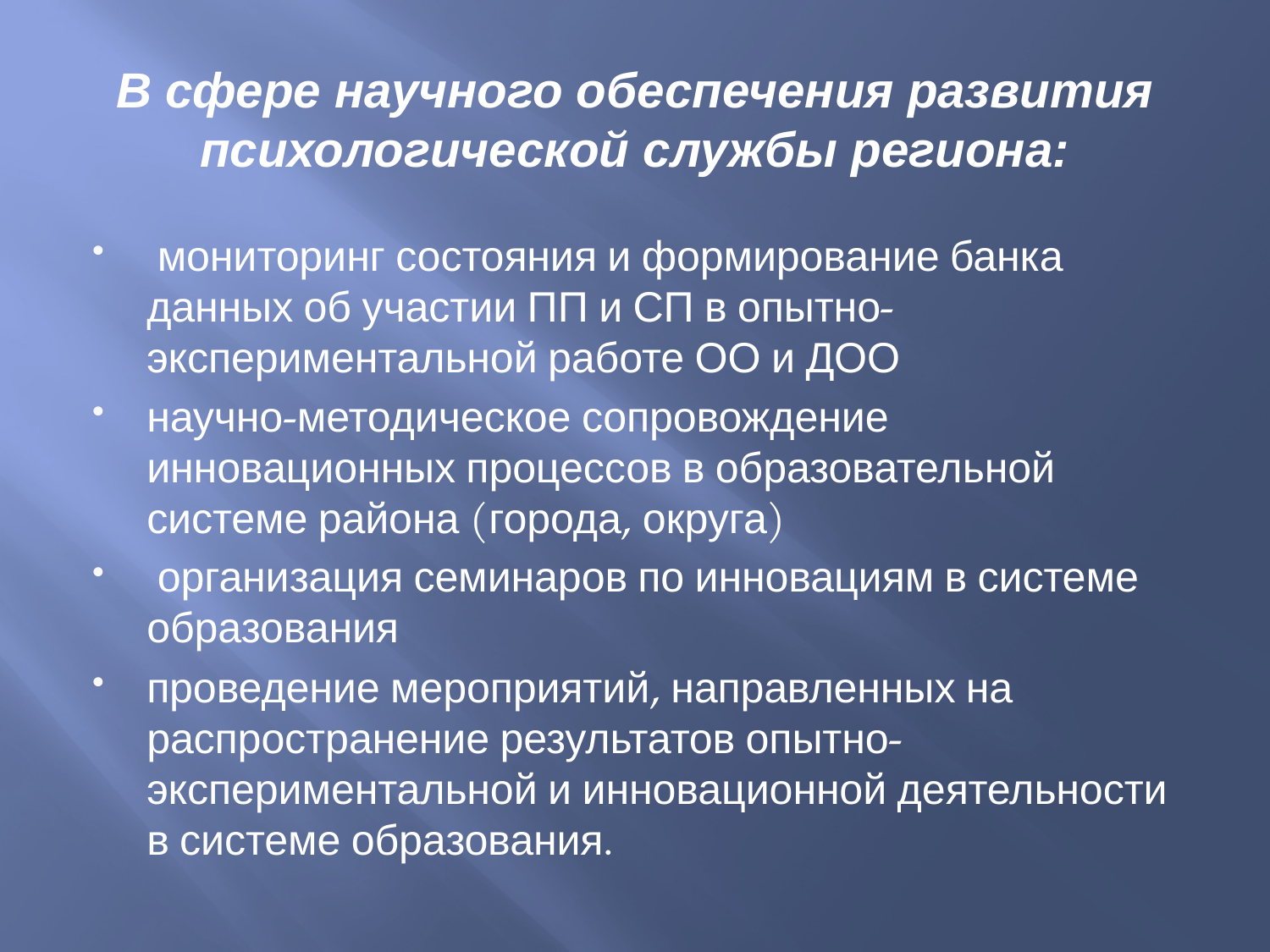

# В сфере научного обеспечения развития психологической службы региона:
 мониторинг состояния и формирование банка данных об участии ПП и СП в опытно-экспериментальной работе ОО и ДОО
научно-методическое сопровождение инновационных процессов в образовательной системе района (города, округа)
 организация семинаров по инновациям в системе образования
проведение мероприятий, направленных на распространение результатов опытно-экспериментальной и инновационной деятельности в системе образования.